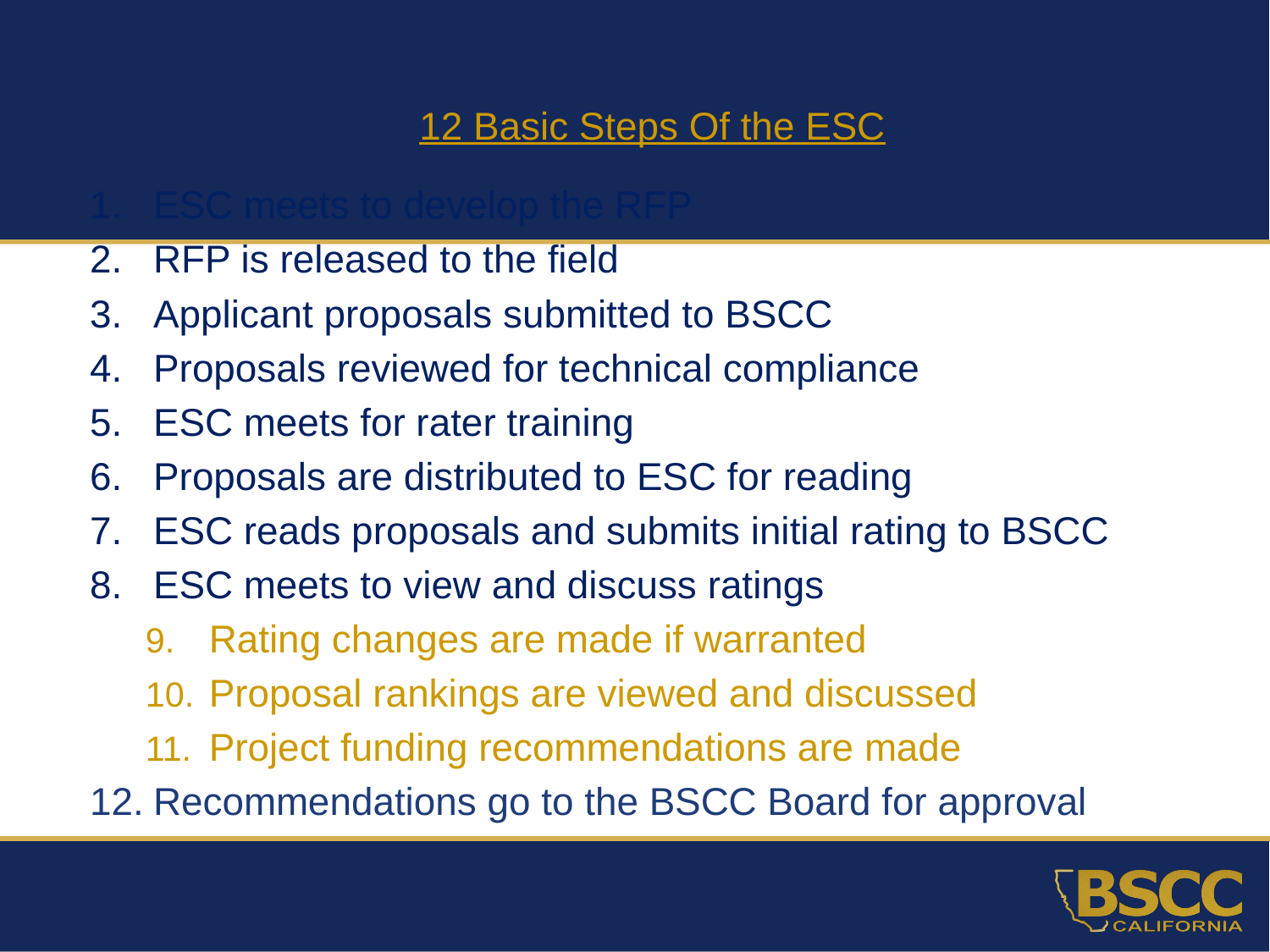

12 Basic Steps Of the ESC

ESC meets to develop the RFP
RFP is released to the field
Applicant proposals submitted to BSCC
Proposals reviewed for technical compliance
ESC meets for rater training
Proposals are distributed to ESC for reading
ESC reads proposals and submits initial rating to BSCC
ESC meets to view and discuss ratings
Rating changes are made if warranted
Proposal rankings are viewed and discussed
Project funding recommendations are made
Recommendations go to the BSCC Board for approval